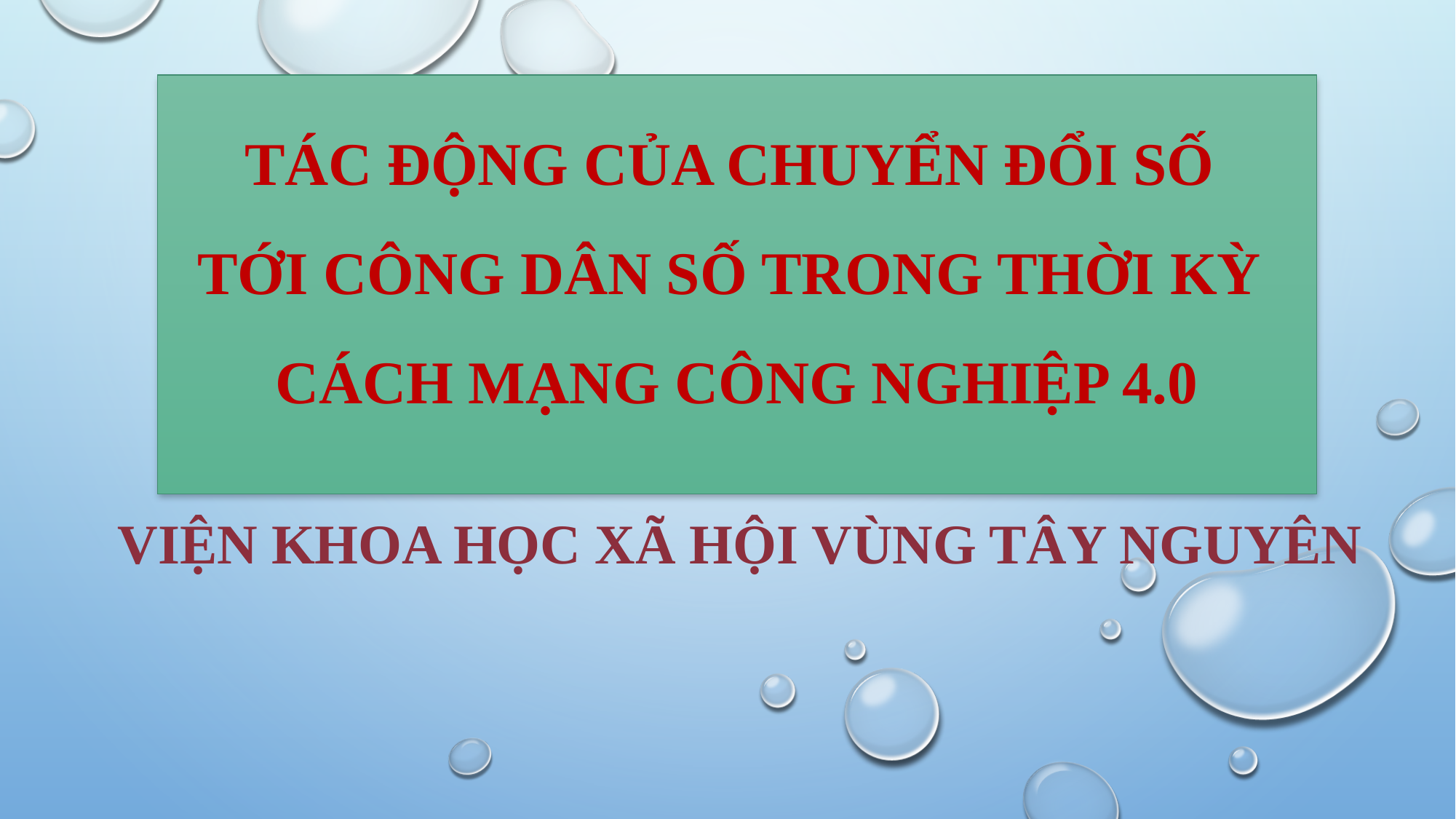

# TÁC ĐỘNG CỦA CHUYỂN ĐỔI SỐ TỚI CÔNG DÂN SỐ TRONG THỜI KỲ CÁCH MẠNG CÔNG NGHIỆP 4.0
   Viện Khoa học xã hội vùng Tây Nguyên